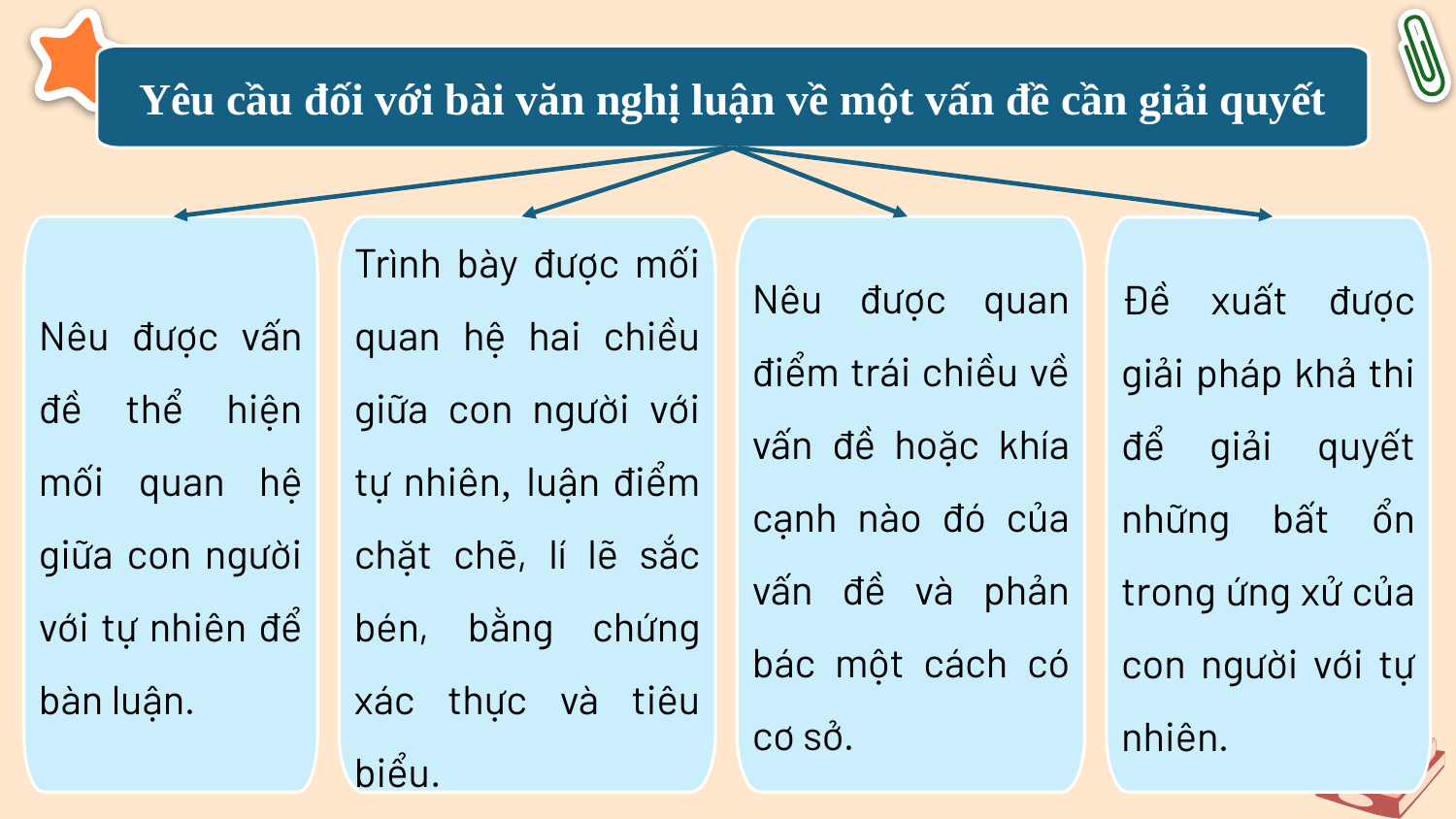

Yêu cầu đối với bài văn nghị luận về một vấn đề cần giải quyết

Nêu được vấn đề thể hiện mối quan hệ giữa con người với tự nhiên để bàn luận.
Trình bày được mối quan hệ hai chiều giữa con người với tự nhiên, luận điểm chặt chẽ, lí lẽ sắc bén, bằng chứng xác thực và tiêu biểu.
Nêu được quan điểm trái chiều về vấn đề hoặc khía cạnh nào đó của vấn đề và phản bác một cách có cơ sở.
Đề xuất được giải pháp khả thi để giải quyết những bất ổn trong ứng xử của con người với tự nhiên.